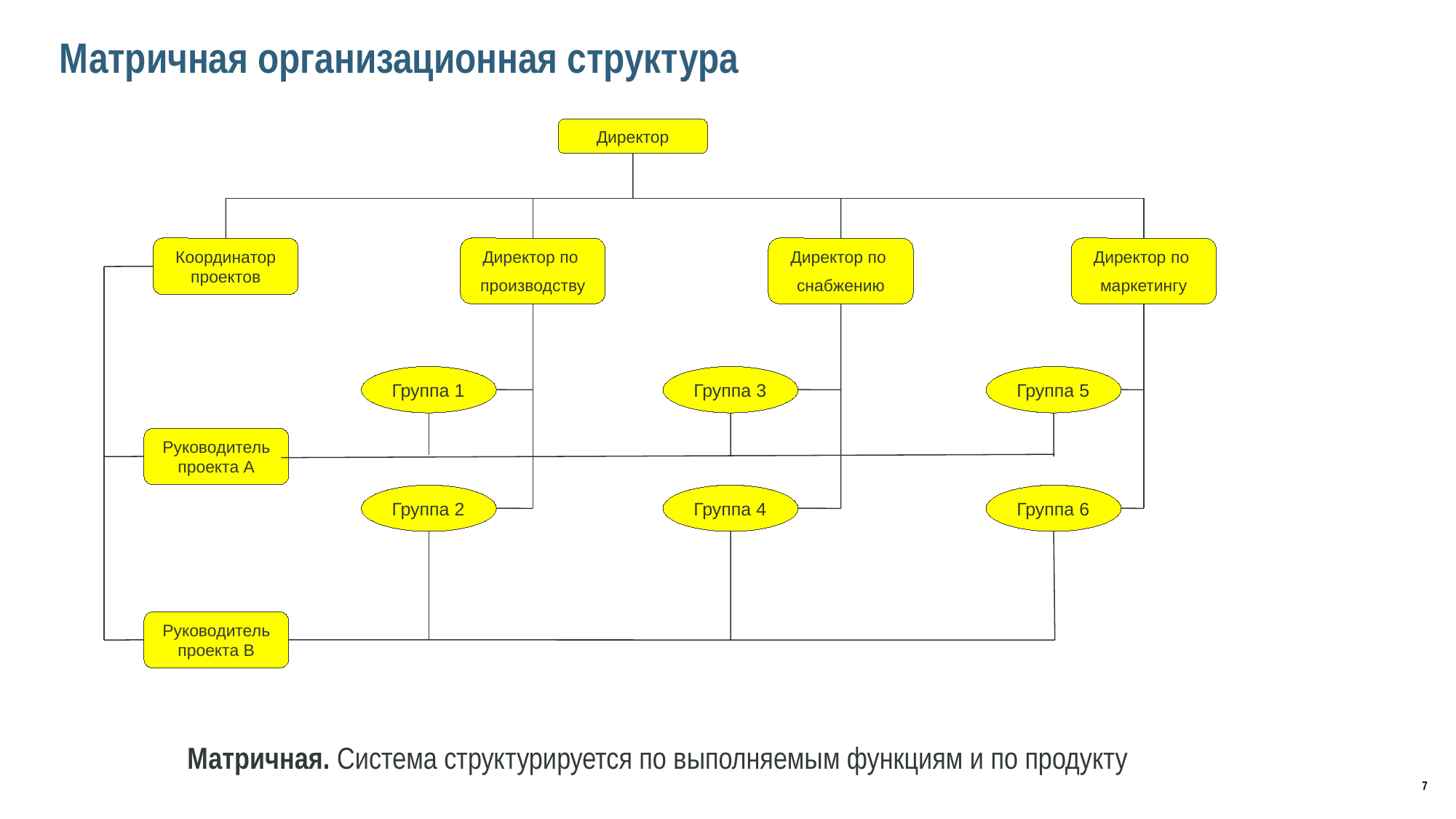

# Матричная организационная структура
Директор
Координатор проектов
Директор по
производству
Директор по
снабжению
Директор по
маркетингу
Группа 1
Группа 3
Группа 5
Руководитель проекта А
Группа 2
Группа 4
Группа 6
Руководитель проекта В
Матричная. Система структурируется по выполняемым функциям и по продукту
7